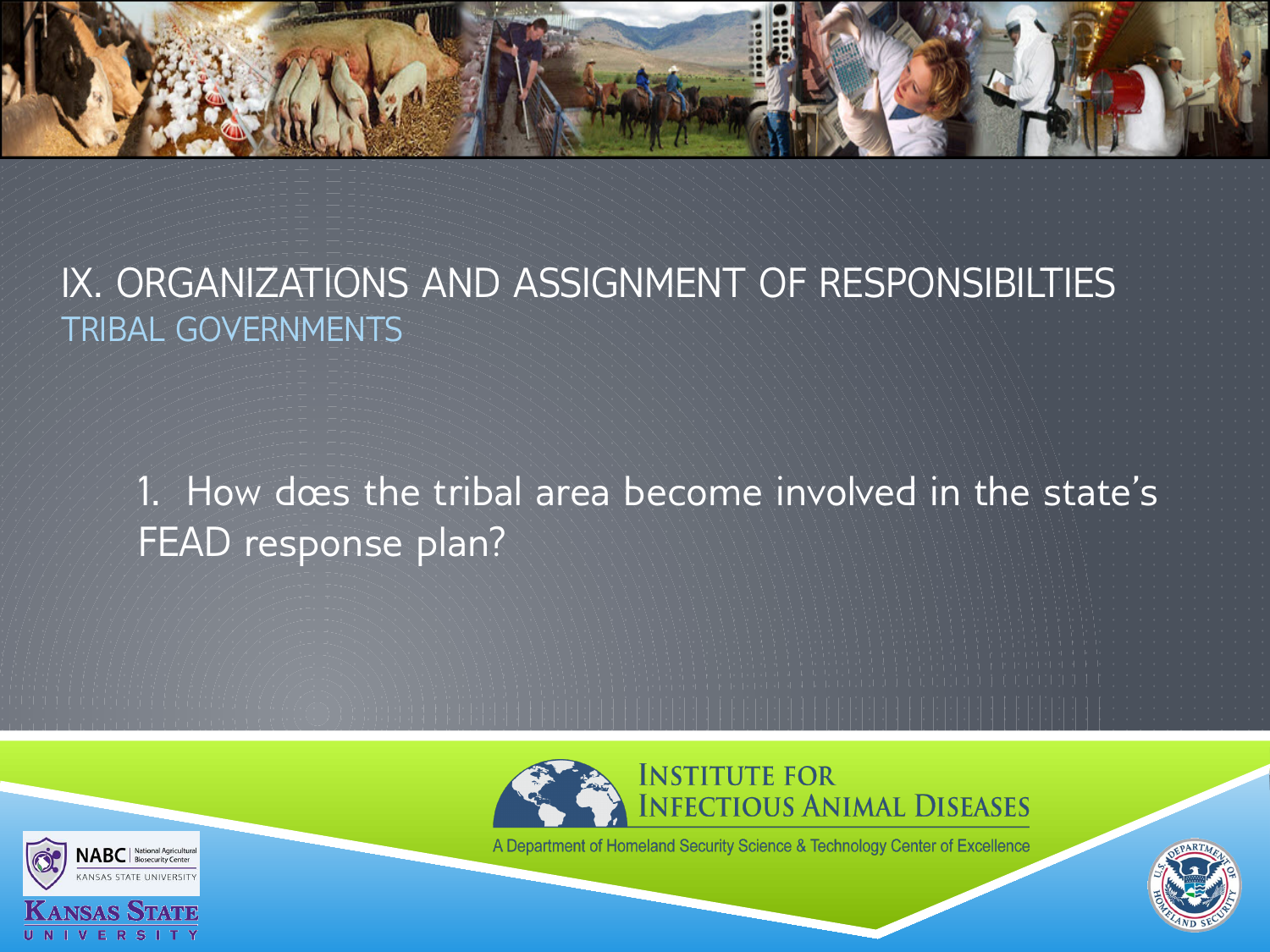

# IX. ORGANIZATIONS AND ASSIGNMENT OF RESPONSIBILTIES tribal governments
1.  How does the tribal area become involved in the state’s FEAD response plan?